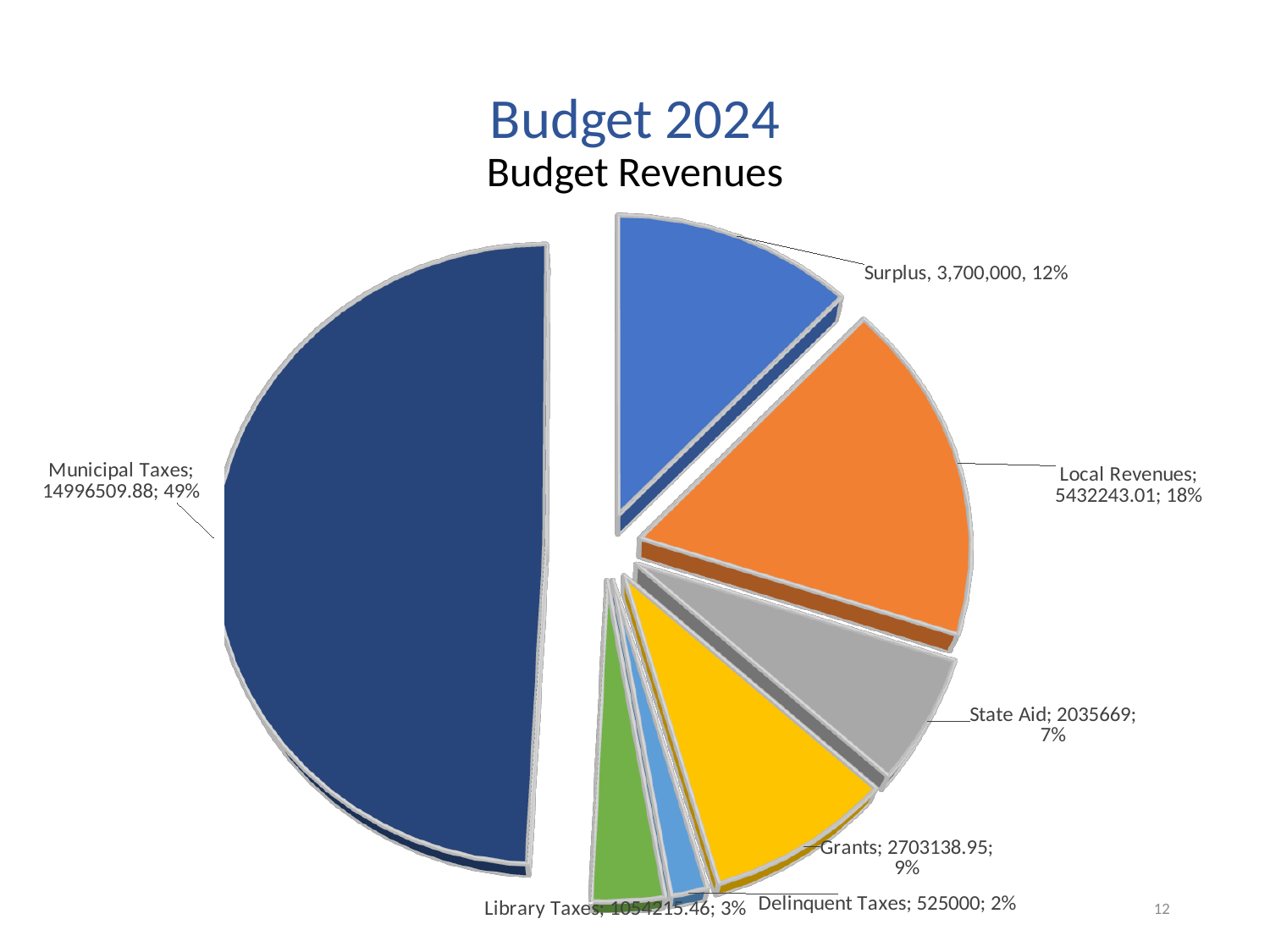

# Budget 2024 Budget Revenues

[unsupported chart]

12